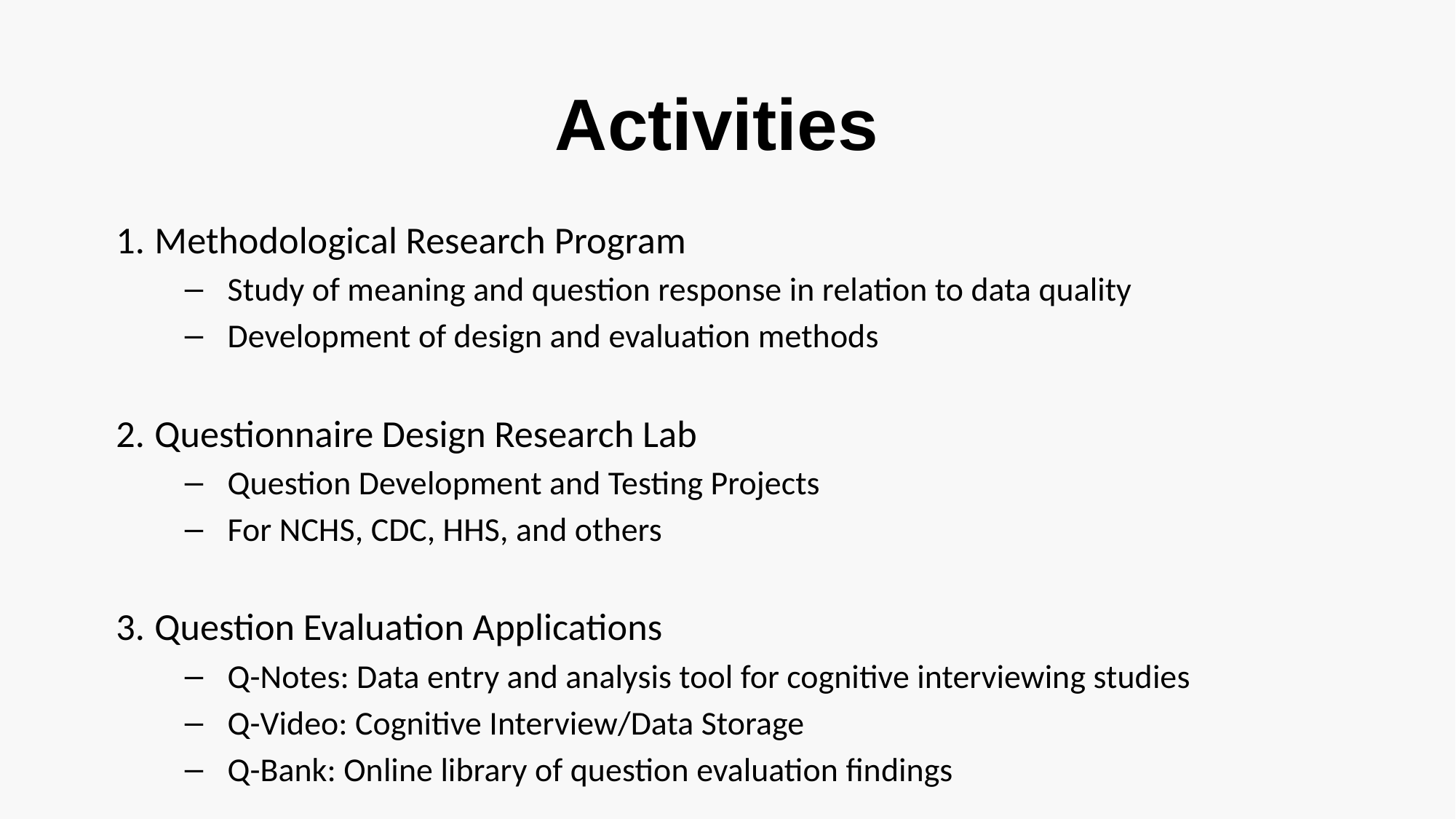

# Activities
Methodological Research Program
Study of meaning and question response in relation to data quality
Development of design and evaluation methods

Questionnaire Design Research Lab
Question Development and Testing Projects
For NCHS, CDC, HHS, and others

Question Evaluation Applications
Q-Notes: Data entry and analysis tool for cognitive interviewing studies
Q-Video: Cognitive Interview/Data Storage
Q-Bank: Online library of question evaluation findings